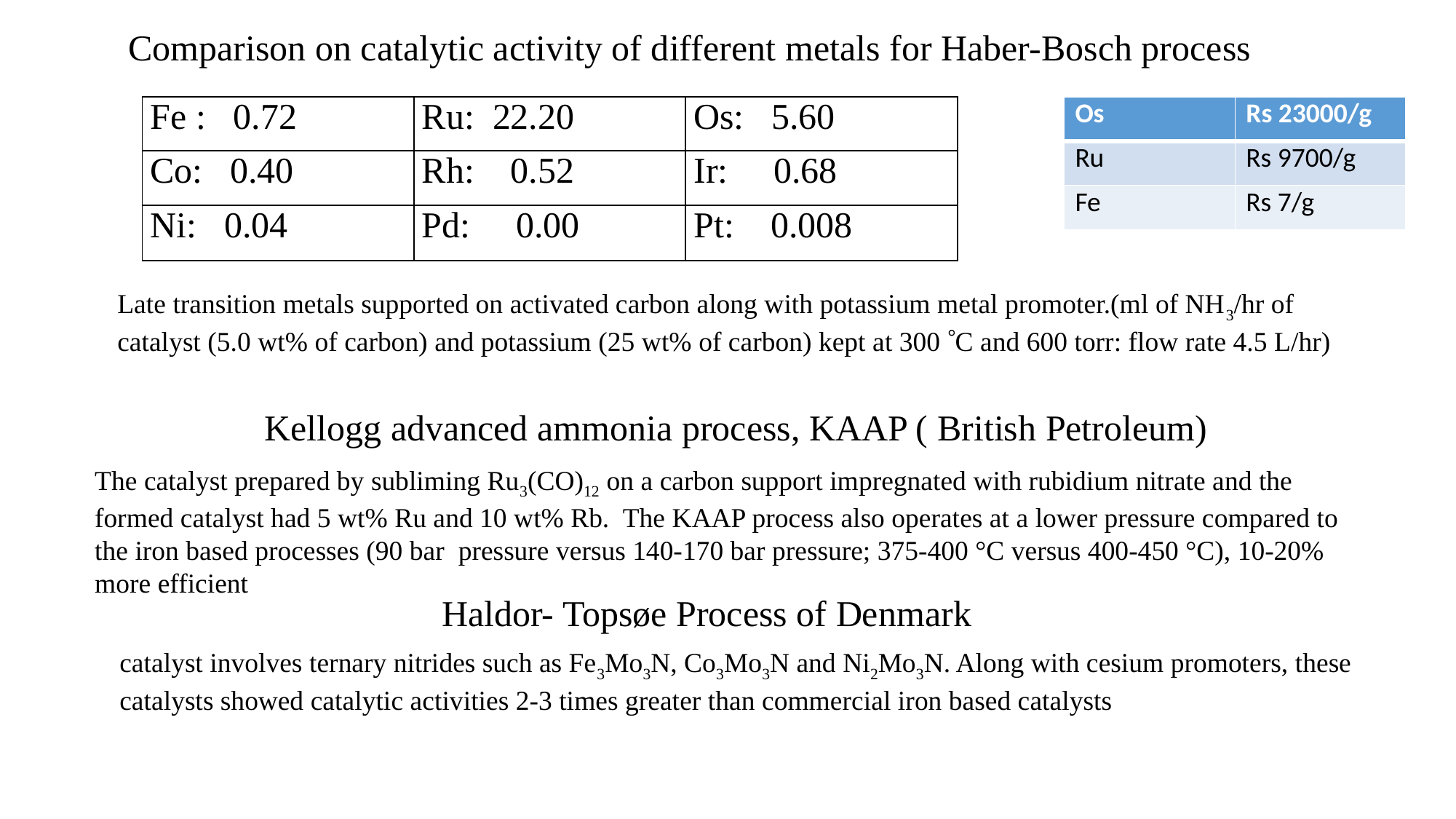

Comparison on catalytic activity of different metals for Haber-Bosch process
| Fe : 0.72 | Ru: 22.20 | Os: 5.60 |
| --- | --- | --- |
| Co: 0.40 | Rh: 0.52 | Ir: 0.68 |
| Ni: 0.04 | Pd: 0.00 | Pt: 0.008 |
| Os | Rs 23000/g |
| --- | --- |
| Ru | Rs 9700/g |
| Fe | Rs 7/g |
Late transition metals supported on activated carbon along with potassium metal promoter.(ml of NH3/hr of catalyst (5.0 wt% of carbon) and potassium (25 wt% of carbon) kept at 300 °C and 600 torr: flow rate 4.5 L/hr)
Kellogg advanced ammonia process, KAAP ( British Petroleum)
The catalyst prepared by subliming Ru3(CO)12 on a carbon support impregnated with rubidium nitrate and the formed catalyst had 5 wt% Ru and 10 wt% Rb.  The KAAP process also operates at a lower pressure compared to the iron based processes (90 bar  pressure versus 140-170 bar pressure; 375-400 °C versus 400-450 °C), 10-20% more efficient
Haldor- Topsøe Process of Denmark
catalyst involves ternary nitrides such as Fe3Mo3N, Co3Mo3N and Ni2Mo3N. Along with cesium promoters, these catalysts showed catalytic activities 2-3 times greater than commercial iron based catalysts